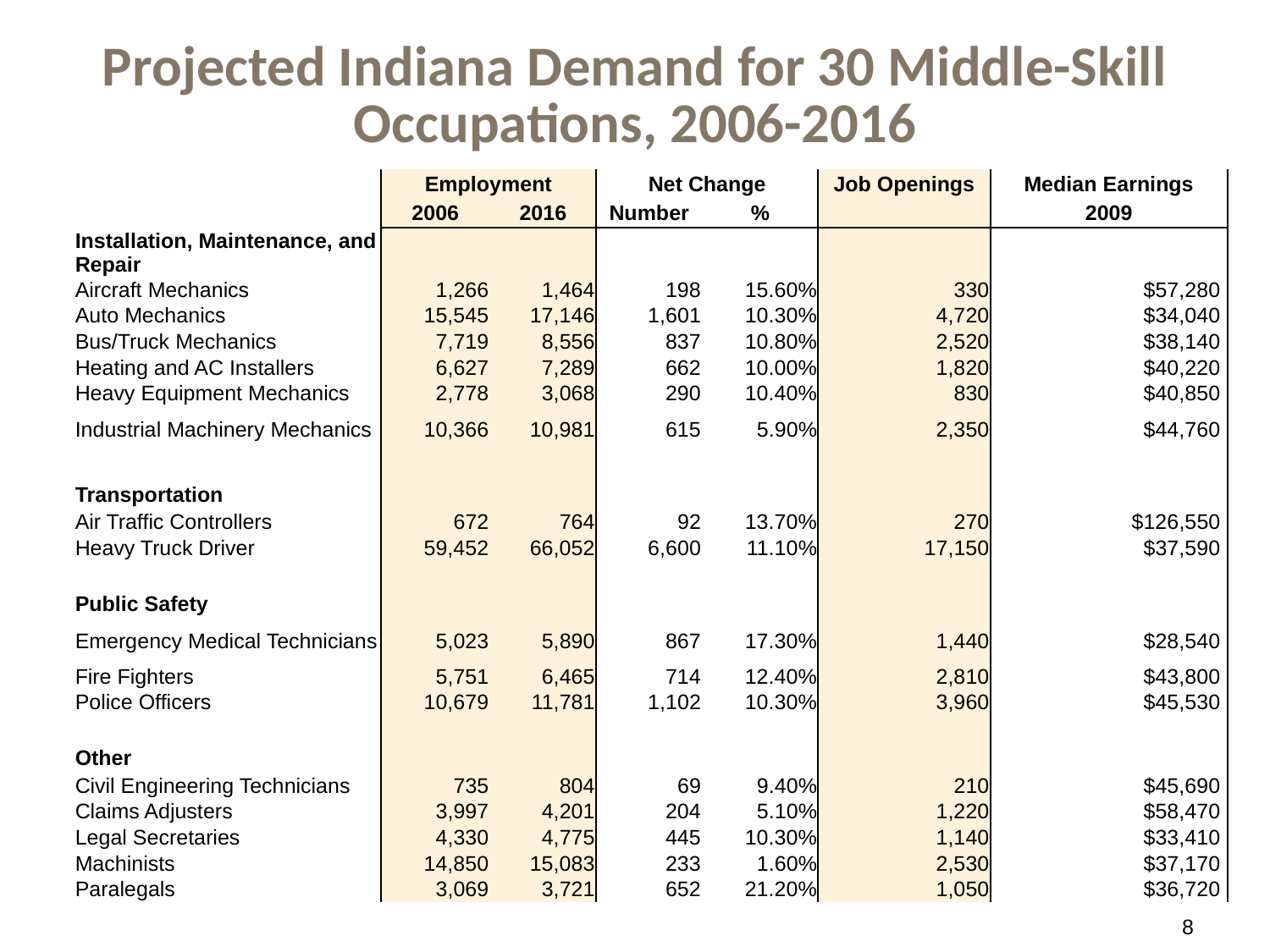

# Projected Indiana Demand for 30 Middle-Skill Occupations, 2006-2016
|  | Employment |  | Net Change |  | Job Openings | Median Earnings |
| --- | --- | --- | --- | --- | --- | --- |
|  | 2006 | 2016 | Number | % |  | 2009 |
| Installation, Maintenance, and Repair |  |  |  |  |  |  |
| Aircraft Mechanics | 1,266 | 1,464 | 198 | 15.60% | 330 | $57,280 |
| Auto Mechanics | 15,545 | 17,146 | 1,601 | 10.30% | 4,720 | $34,040 |
| Bus/Truck Mechanics | 7,719 | 8,556 | 837 | 10.80% | 2,520 | $38,140 |
| Heating and AC Installers | 6,627 | 7,289 | 662 | 10.00% | 1,820 | $40,220 |
| Heavy Equipment Mechanics | 2,778 | 3,068 | 290 | 10.40% | 830 | $40,850 |
| Industrial Machinery Mechanics | 10,366 | 10,981 | 615 | 5.90% | 2,350 | $44,760 |
|  |  |  |  |  |  |  |
| Transportation |  |  |  |  |  |  |
| Air Traffic Controllers | 672 | 764 | 92 | 13.70% | 270 | $126,550 |
| Heavy Truck Driver | 59,452 | 66,052 | 6,600 | 11.10% | 17,150 | $37,590 |
|  |  |  |  |  |  |  |
| Public Safety |  |  |  |  |  |  |
| Emergency Medical Technicians | 5,023 | 5,890 | 867 | 17.30% | 1,440 | $28,540 |
| Fire Fighters | 5,751 | 6,465 | 714 | 12.40% | 2,810 | $43,800 |
| Police Officers | 10,679 | 11,781 | 1,102 | 10.30% | 3,960 | $45,530 |
|  |  |  |  |  |  |  |
| Other |  |  |  |  |  |  |
| Civil Engineering Technicians | 735 | 804 | 69 | 9.40% | 210 | $45,690 |
| Claims Adjusters | 3,997 | 4,201 | 204 | 5.10% | 1,220 | $58,470 |
| Legal Secretaries | 4,330 | 4,775 | 445 | 10.30% | 1,140 | $33,410 |
| Machinists | 14,850 | 15,083 | 233 | 1.60% | 2,530 | $37,170 |
| Paralegals | 3,069 | 3,721 | 652 | 21.20% | 1,050 | $36,720 |
8